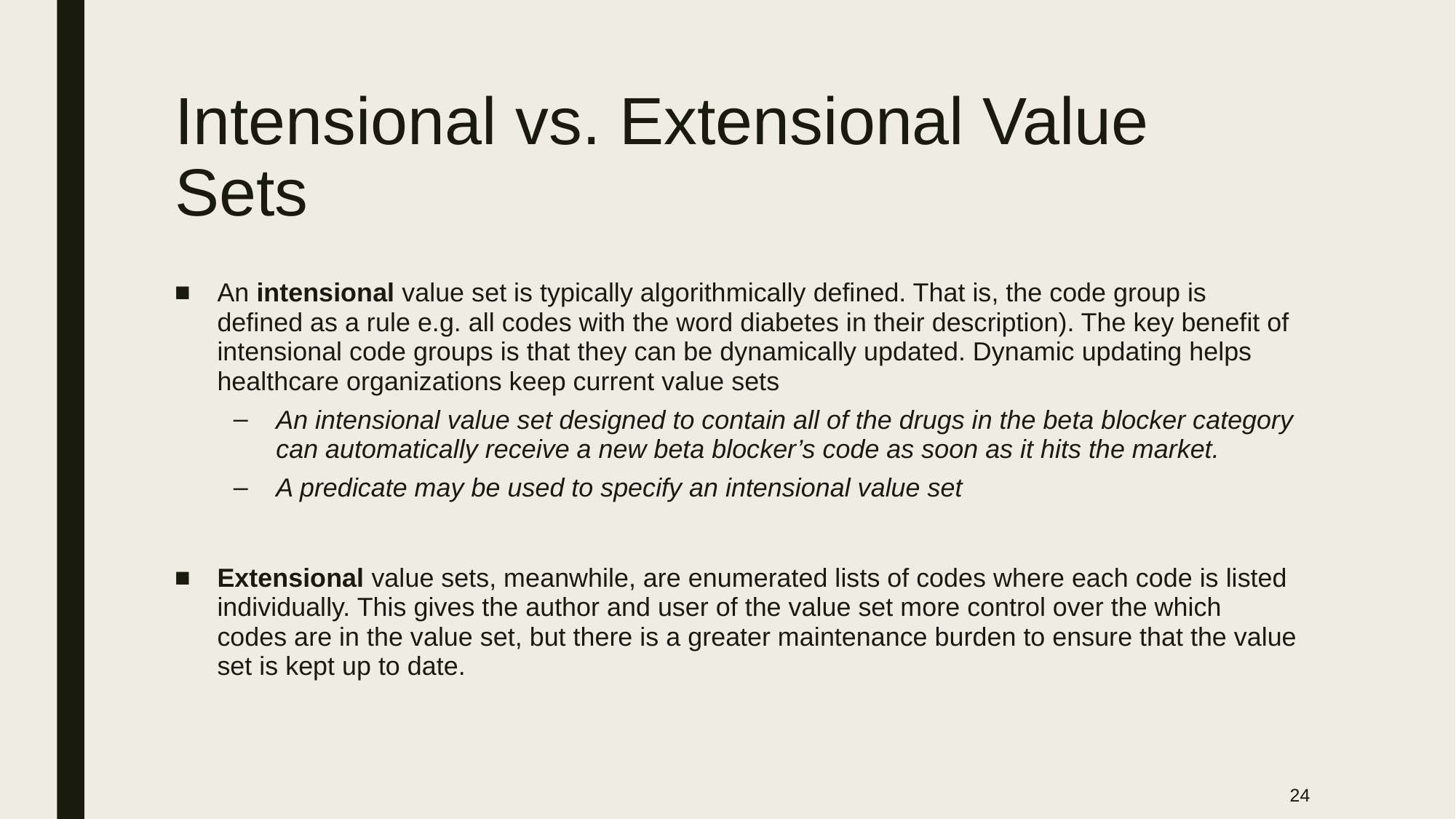

# Intensional vs. Extensional Value Sets
An intensional value set is typically algorithmically defined. That is, the code group is defined as a rule e.g. all codes with the word diabetes in their description). The key benefit of intensional code groups is that they can be dynamically updated. Dynamic updating helps healthcare organizations keep current value sets
An intensional value set designed to contain all of the drugs in the beta blocker category can automatically receive a new beta blocker’s code as soon as it hits the market.
A predicate may be used to specify an intensional value set

Extensional value sets, meanwhile, are enumerated lists of codes where each code is listed individually. This gives the author and user of the value set more control over the which codes are in the value set, but there is a greater maintenance burden to ensure that the value set is kept up to date.
24